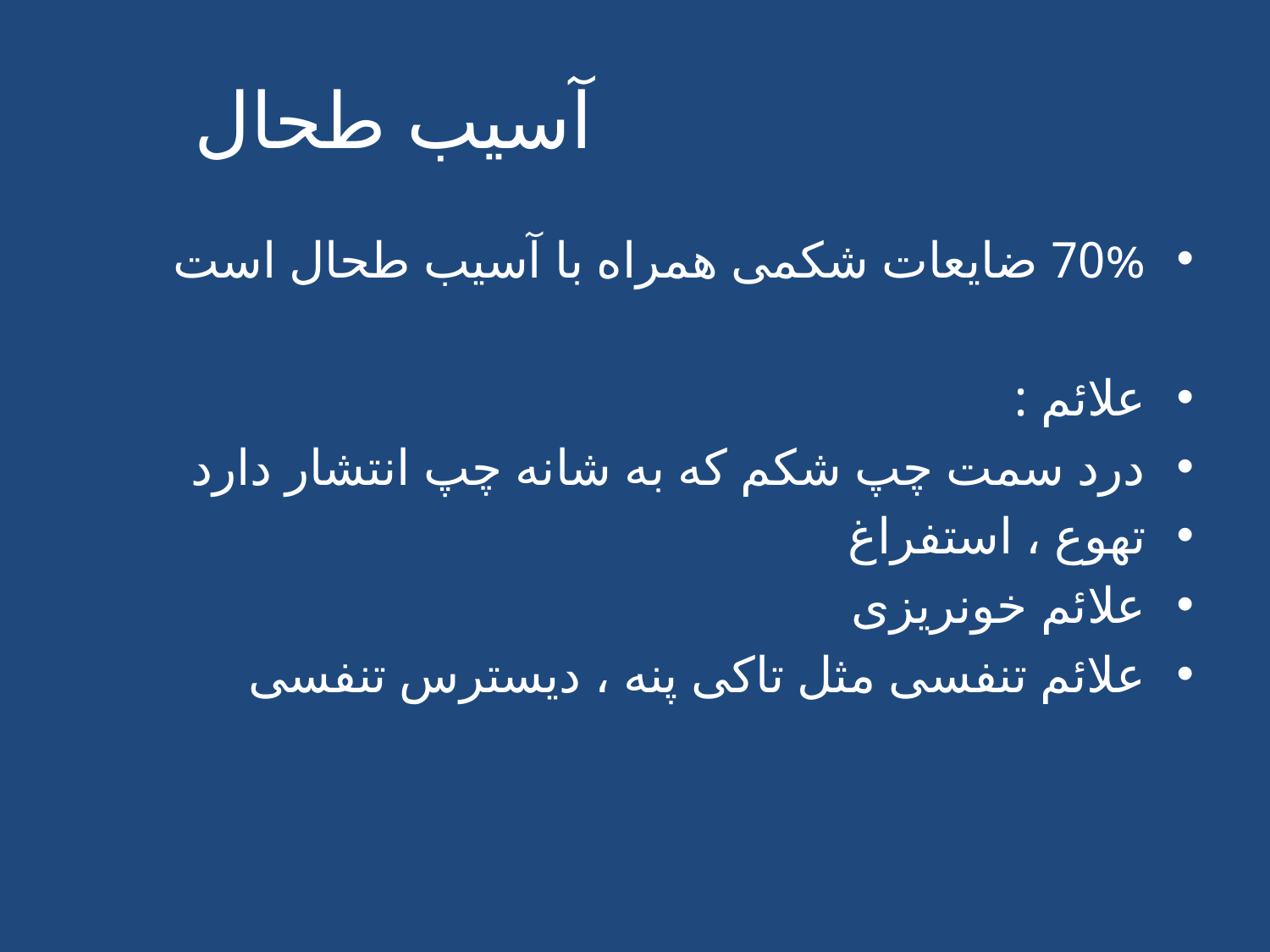

# آسیب طحال
70% ضایعات شکمی همراه با آسیب طحال است

علائم :
درد سمت چپ شکم که به شانه چپ انتشار دارد
تهوع ، استفراغ
علائم خونریزی
علائم تنفسی مثل تاکی پنه ، دیسترس تنفسی